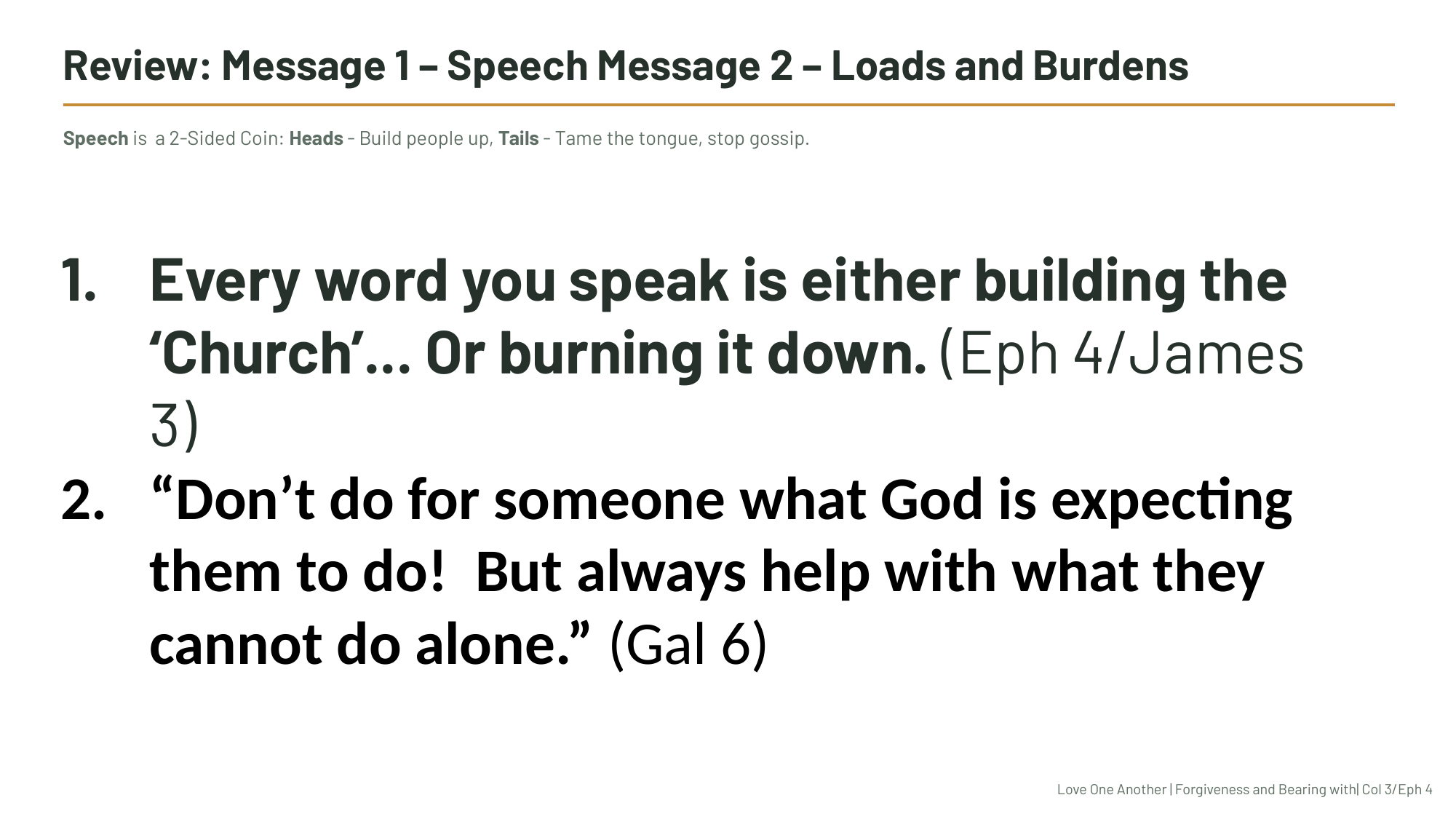

Review: Message 1 – Speech Message 2 – Loads and Burdens

Speech is  a 2-Sided Coin: Heads - Build people up, Tails - Tame the tongue, stop gossip.
Every word you speak is either building the ‘Church’... Or burning it down. (Eph 4/James 3)
“Don’t do for someone what God is expecting them to do!  But always help with what they cannot do alone.” (Gal 6)

Love One Another | Forgiveness and Bearing with| Col 3/Eph 4